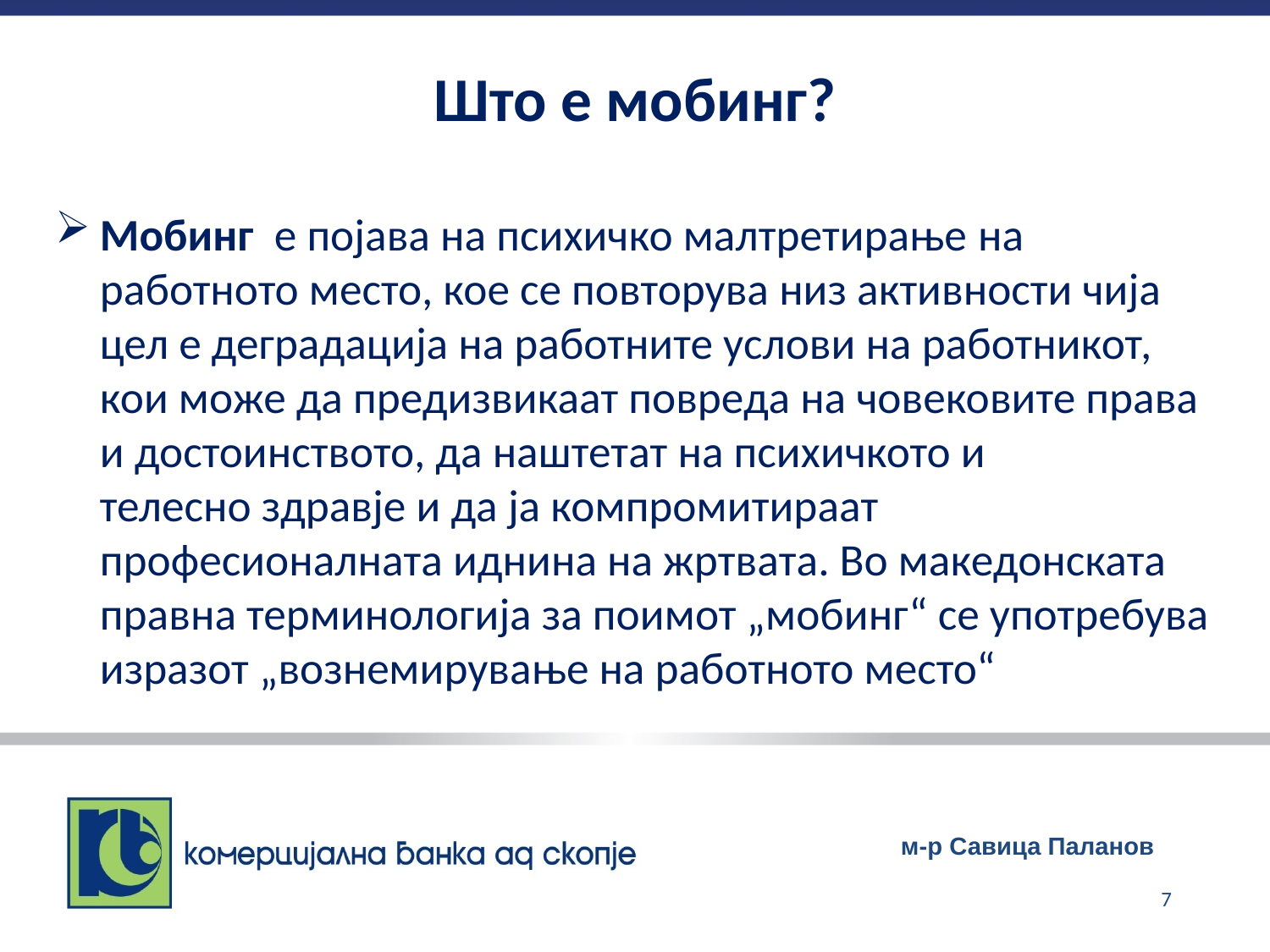

Што е мобинг?

Мобинг  е појава на психичко малтретирање на работното место, кое се повторува низ активности чија цел е деградација на работните услови на работникот, кои може да предизвикаат повреда на човековите права и достоинството, да наштетат на психичкото и телесно здравје и да ја компромитираат професионалната иднина на жртвата. Во македонската правна терминологија за поимот „мобинг“ се употребува изразот „вознемирување на работното место“

# м-р Савица Паланов
7